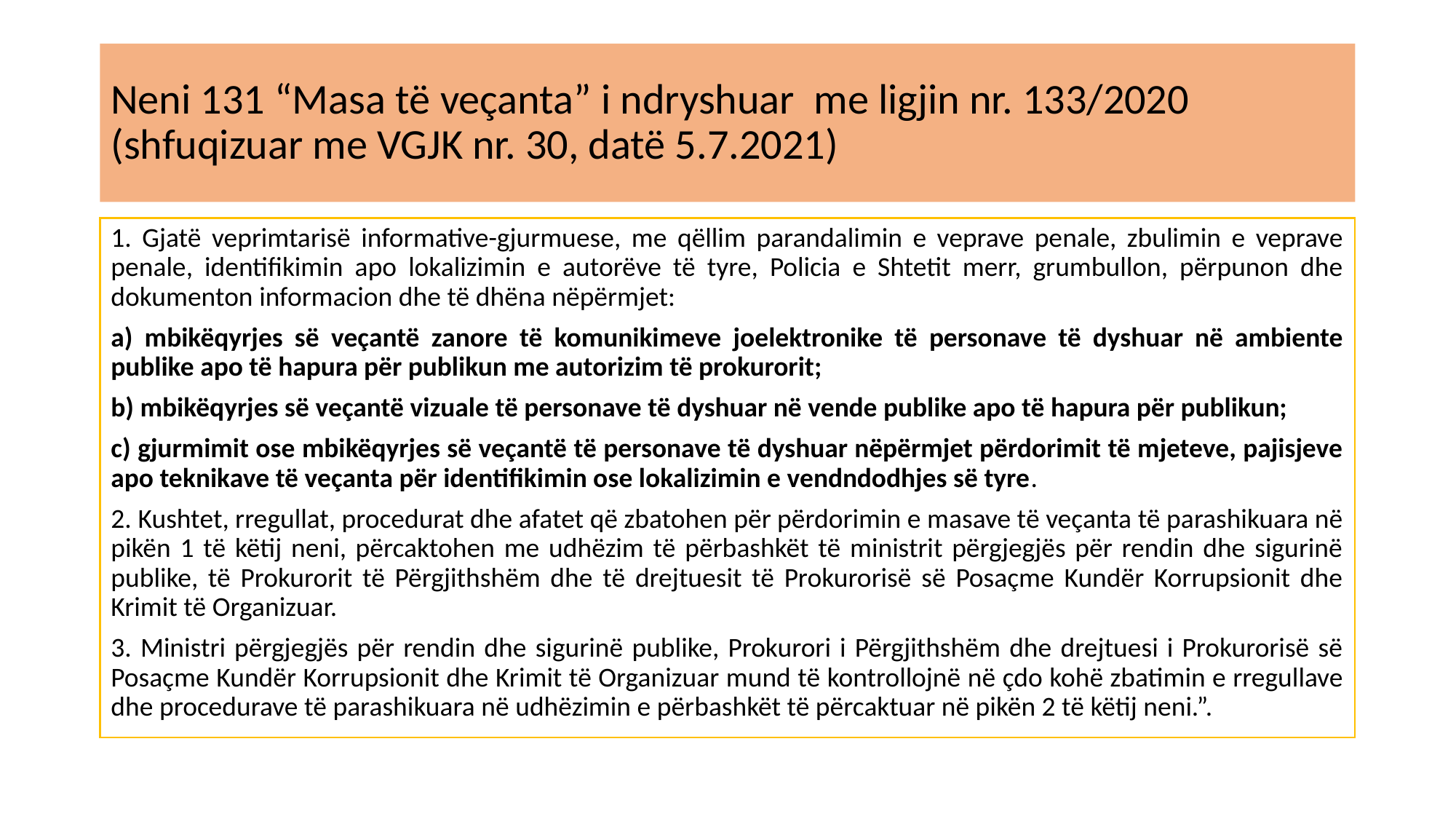

# Neni 131 “Masa të veçanta” i ndryshuar  me ligjin nr. 133/2020 (shfuqizuar me VGJK nr. 30, datë 5.7.2021)
1. Gjatë veprimtarisë informative-gjurmuese, me qëllim parandalimin e veprave penale, zbulimin e veprave penale, identifikimin apo lokalizimin e autorëve të tyre, Policia e Shtetit merr, grumbullon, përpunon dhe dokumenton informacion dhe të dhëna nëpërmjet:
a) mbikëqyrjes së veçantë zanore të komunikimeve joelektronike të personave të dyshuar në ambiente publike apo të hapura për publikun me autorizim të prokurorit;
b) mbikëqyrjes së veçantë vizuale të personave të dyshuar në vende publike apo të hapura për publikun;
c) gjurmimit ose mbikëqyrjes së veçantë të personave të dyshuar nëpërmjet përdorimit të mjeteve, pajisjeve apo teknikave të veçanta për identifikimin ose lokalizimin e vendndodhjes së tyre.
2. Kushtet, rregullat, procedurat dhe afatet që zbatohen për përdorimin e masave të veçanta të parashikuara në pikën 1 të këtij neni, përcaktohen me udhëzim të përbashkët të ministrit përgjegjës për rendin dhe sigurinë publike, të Prokurorit të Përgjithshëm dhe të drejtuesit të Prokurorisë së Posaçme Kundër Korrupsionit dhe Krimit të Organizuar.
3. Ministri përgjegjës për rendin dhe sigurinë publike, Prokurori i Përgjithshëm dhe drejtuesi i Prokurorisë së Posaçme Kundër Korrupsionit dhe Krimit të Organizuar mund të kontrollojnë në çdo kohë zbatimin e rregullave dhe procedurave të parashikuara në udhëzimin e përbashkët të përcaktuar në pikën 2 të këtij neni.”.